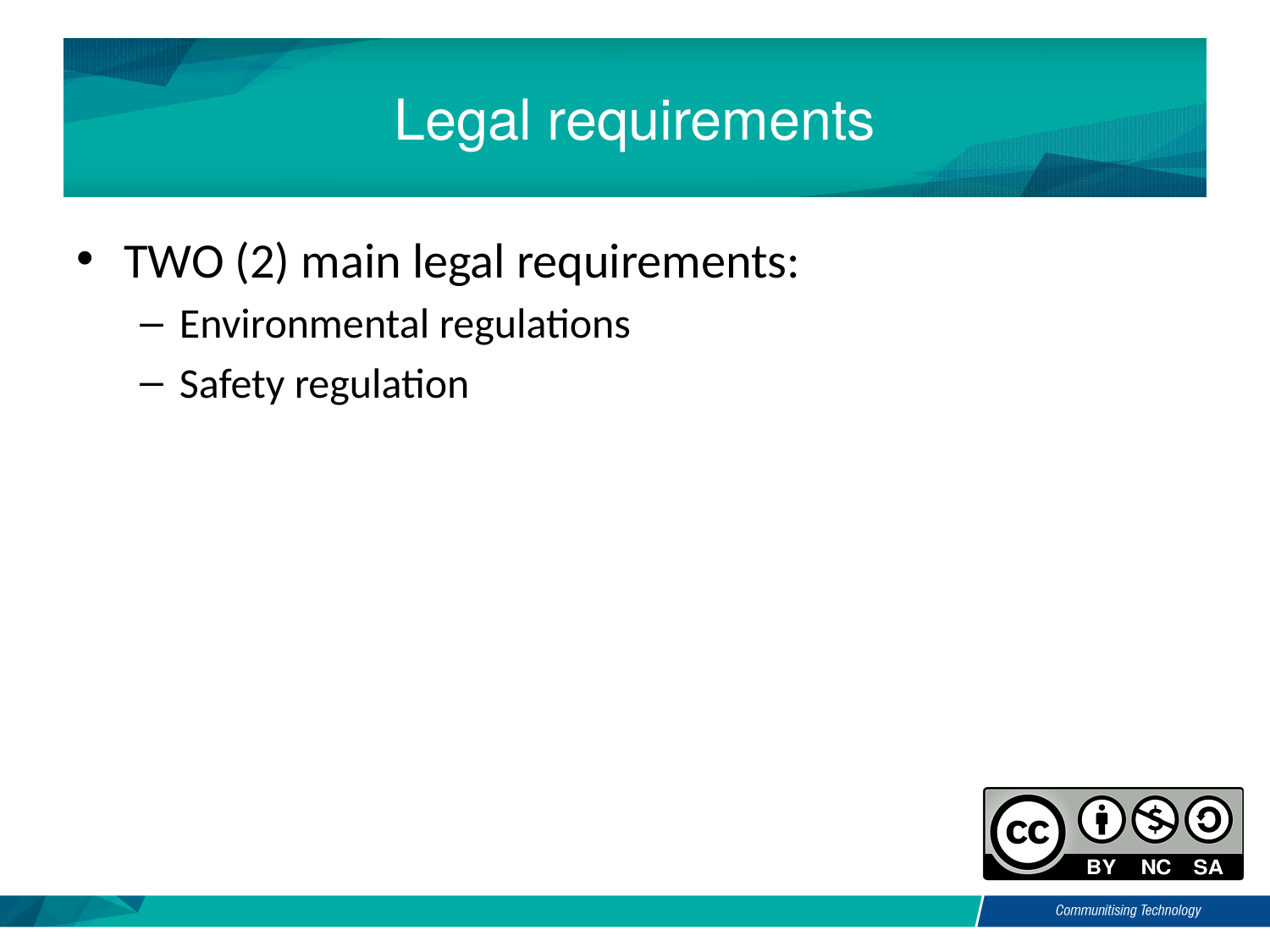

# Legal requirements
TWO (2) main legal requirements:
Environmental regulations
Safety regulation